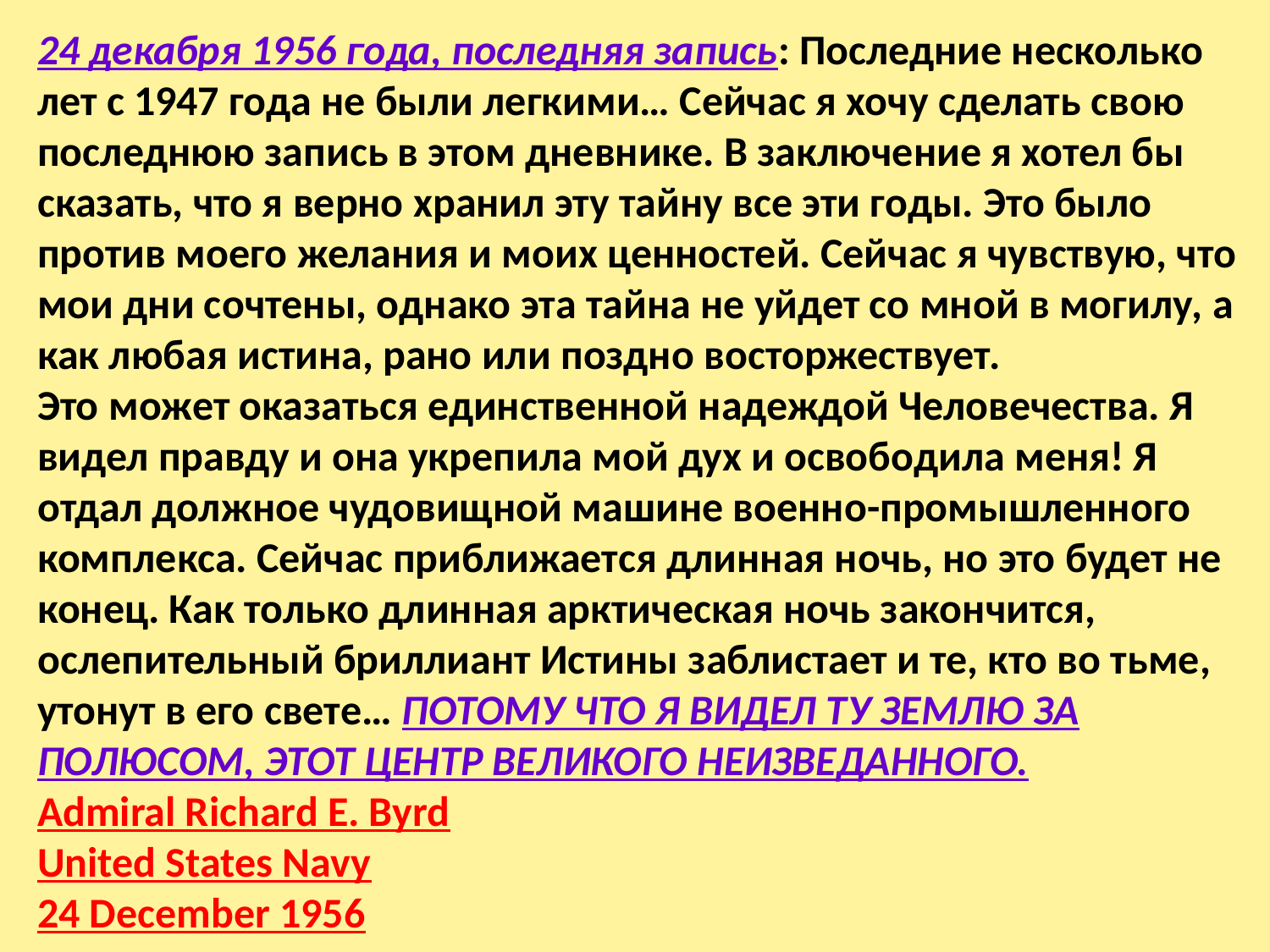

24 декабря 1956 года, последняя запись: Последние несколько лет с 1947 года не были легкими… Сейчас я хочу сделать свою последнюю запись в этом дневнике. В заключение я хотел бы сказать, что я верно хранил эту тайну все эти годы. Это было против моего желания и моих ценностей. Сейчас я чувствую, что мои дни сочтены, однако эта тайна не уйдет со мной в могилу, а как любая истина, рано или поздно восторжествует.
Это может оказаться единственной надеждой Человечества. Я видел правду и она укрепила мой дух и освободила меня! Я отдал должное чудовищной машине военно-промышленного комплекса. Сейчас приближается длинная ночь, но это будет не конец. Как только длинная арктическая ночь закончится, ослепительный бриллиант Истины заблистает и те, кто во тьме, утонут в его свете… ПОТОМУ ЧТО Я ВИДЕЛ ТУ ЗЕМЛЮ ЗА ПОЛЮСОМ, ЭТОТ ЦЕНТР ВЕЛИКОГО НЕИЗВЕДАННОГО.
Admiral Richard E. Byrd
United States Navy
24 December 1956